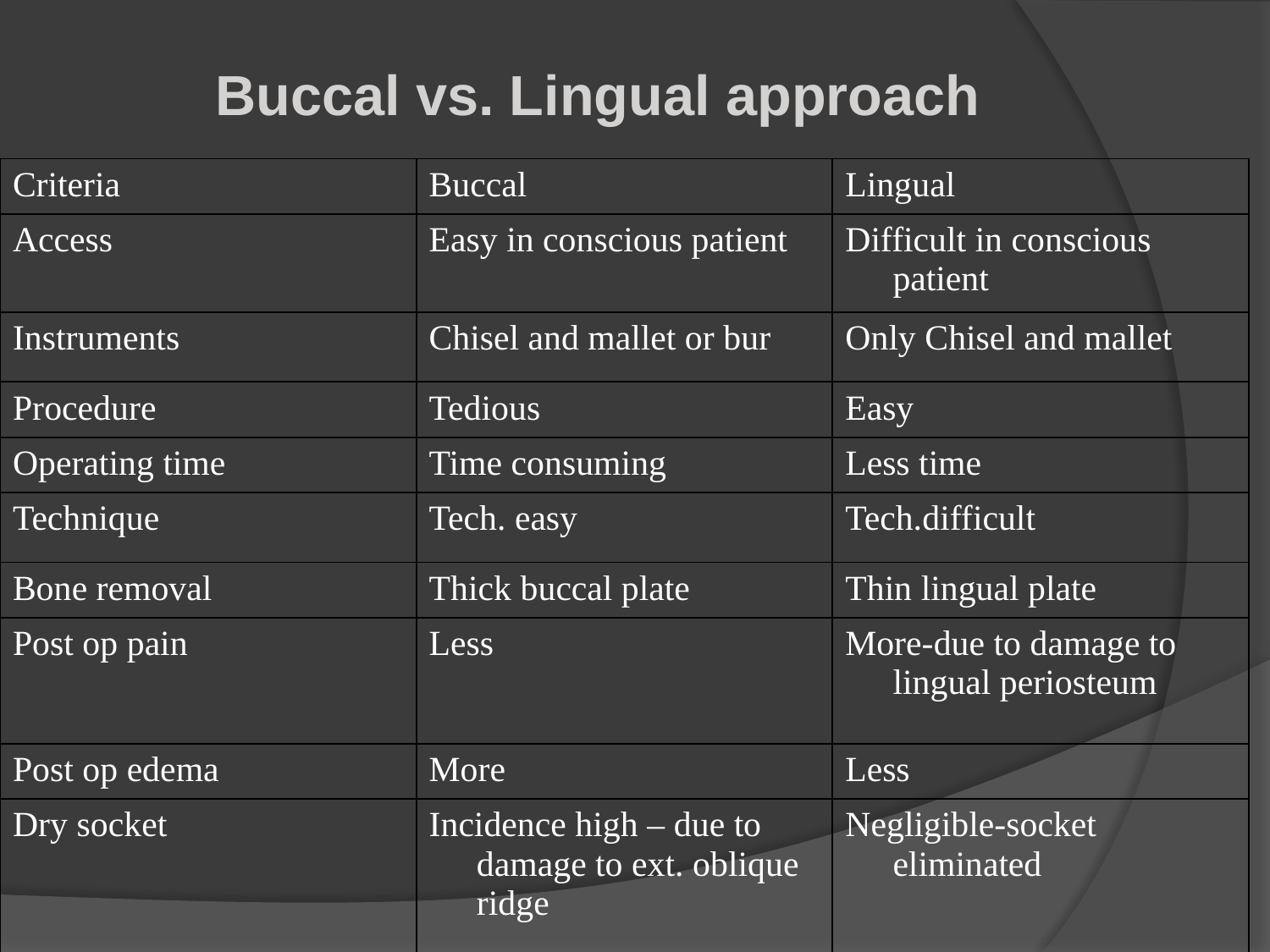

Buccal vs. Lingual approach
| Criteria | Buccal | Lingual |
| --- | --- | --- |
| Access | Easy in conscious patient | Difficult in conscious patient |
| Instruments | Chisel and mallet or bur | Only Chisel and mallet |
| Procedure | Tedious | Easy |
| Operating time | Time consuming | Less time |
| Technique | Tech. easy | Tech.difficult |
| Bone removal | Thick buccal plate | Thin lingual plate |
| Post op pain | Less | More-due to damage to lingual periosteum |
| Post op edema | More | Less |
| Dry socket | Incidence high – due to damage to ext. oblique ridge | Negligible-socket eliminated |